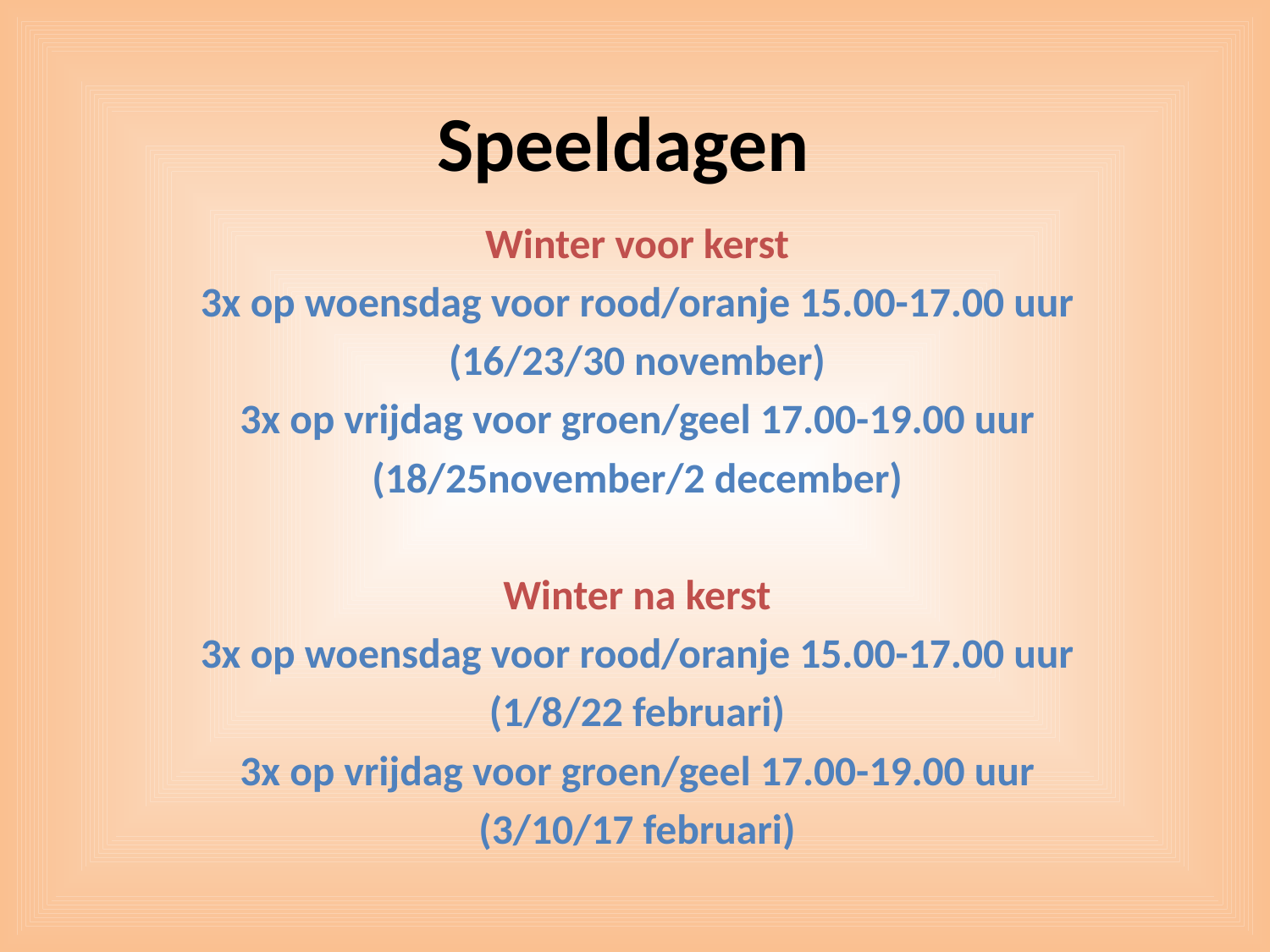

# Speeldagen
Winter voor kerst
3x op woensdag voor rood/oranje 15.00-17.00 uur
(16/23/30 november)
3x op vrijdag voor groen/geel 17.00-19.00 uur
(18/25november/2 december)

Winter na kerst
3x op woensdag voor rood/oranje 15.00-17.00 uur
(1/8/22 februari)
3x op vrijdag voor groen/geel 17.00-19.00 uur
(3/10/17 februari)